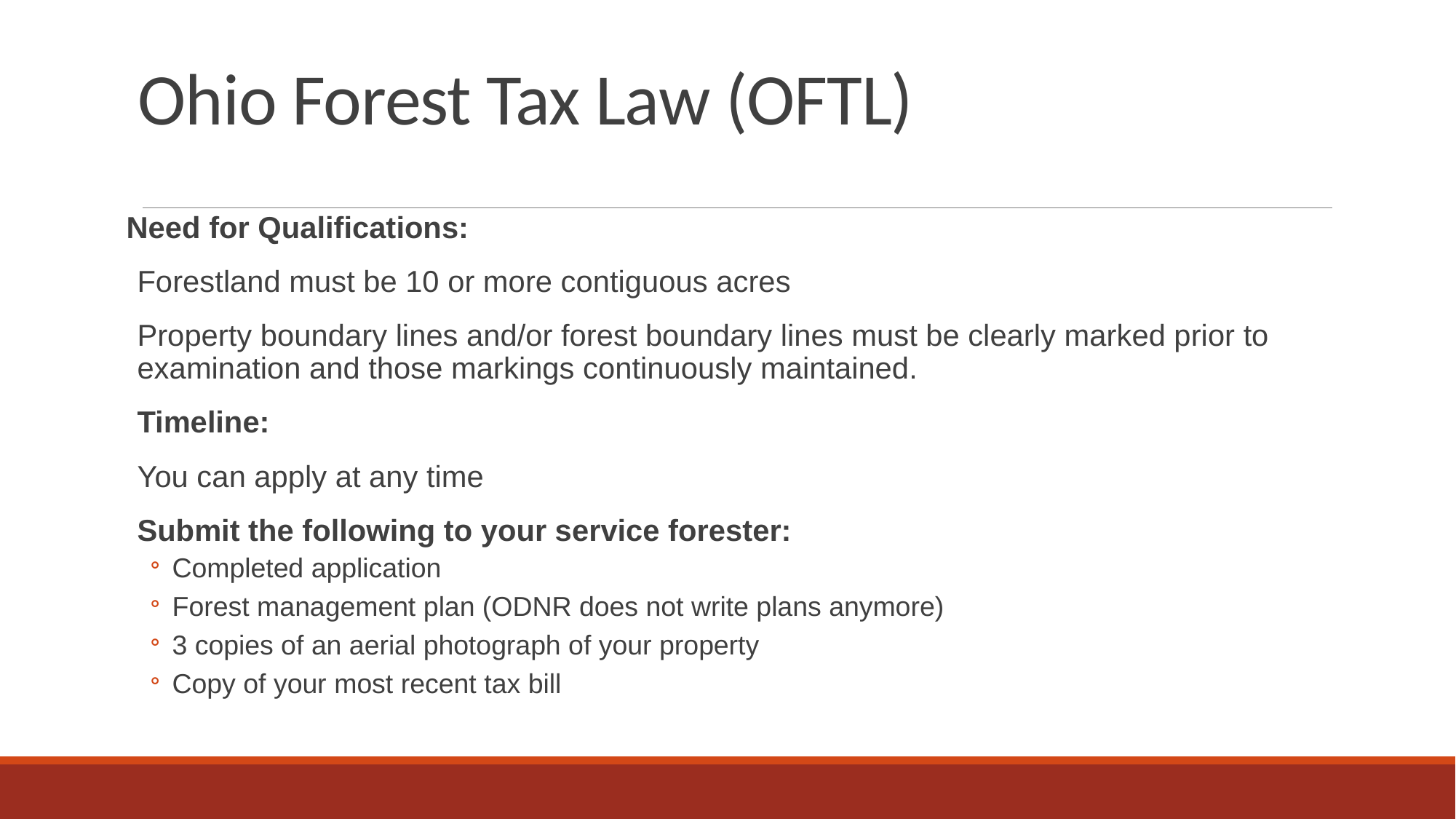

# Ohio Forest Tax Law (OFTL)
Need for Qualifications:
Forestland must be 10 or more contiguous acres
Property boundary lines and/or forest boundary lines must be clearly marked prior to examination and those markings continuously maintained.
Timeline:
You can apply at any time
Submit the following to your service forester:
Completed application
Forest management plan (ODNR does not write plans anymore)
3 copies of an aerial photograph of your property
Copy of your most recent tax bill